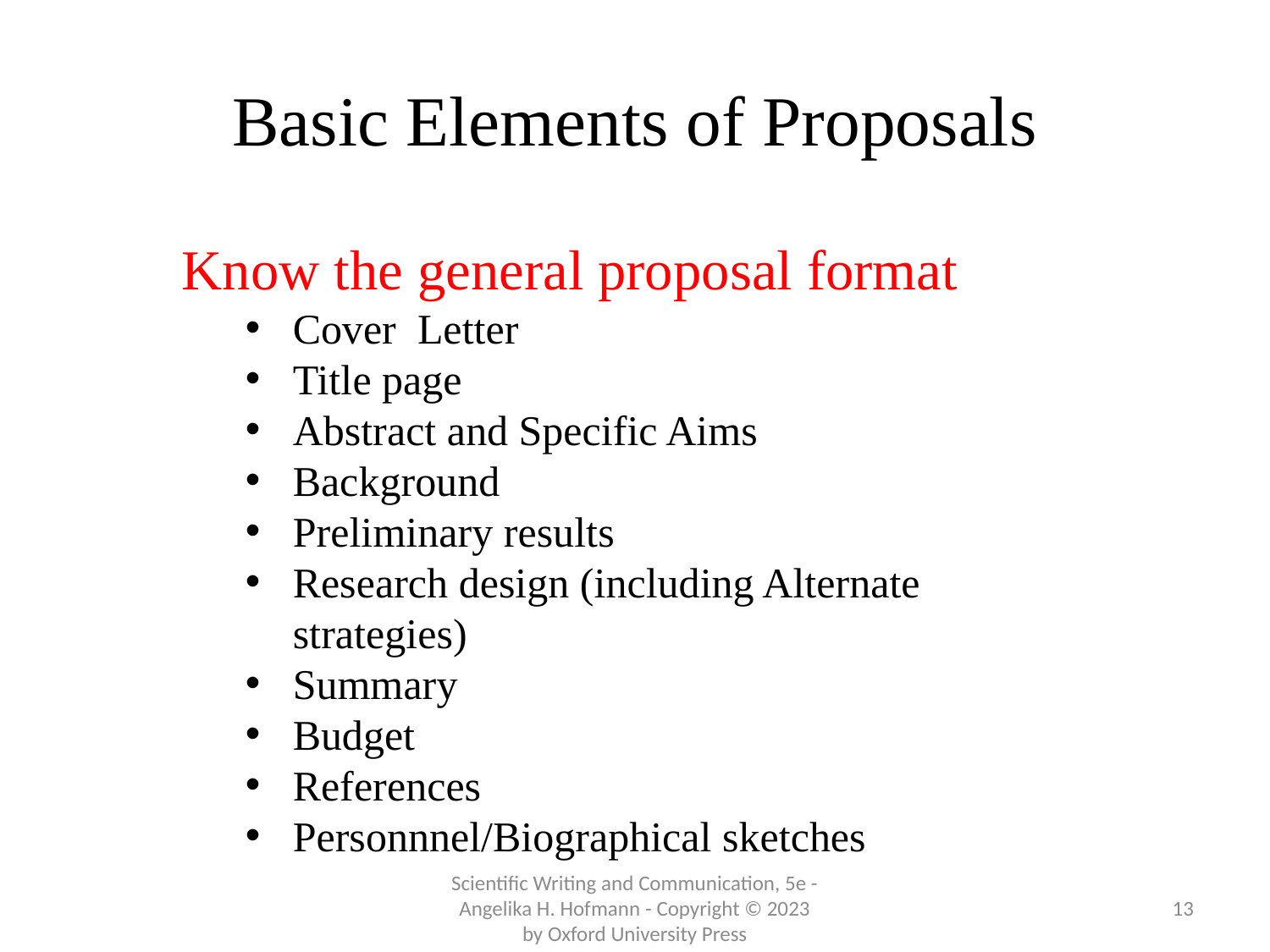

# Basic Elements of Proposals
Know the general proposal format
Cover  Letter
Title page
Abstract and Specific Aims
Background
Preliminary results
Research design (including Alternate strategies)
Summary
Budget
References
Personnnel/Biographical sketches
Scientific Writing and Communication, 5e - Angelika H. Hofmann - Copyright © 2023 by Oxford University Press
13